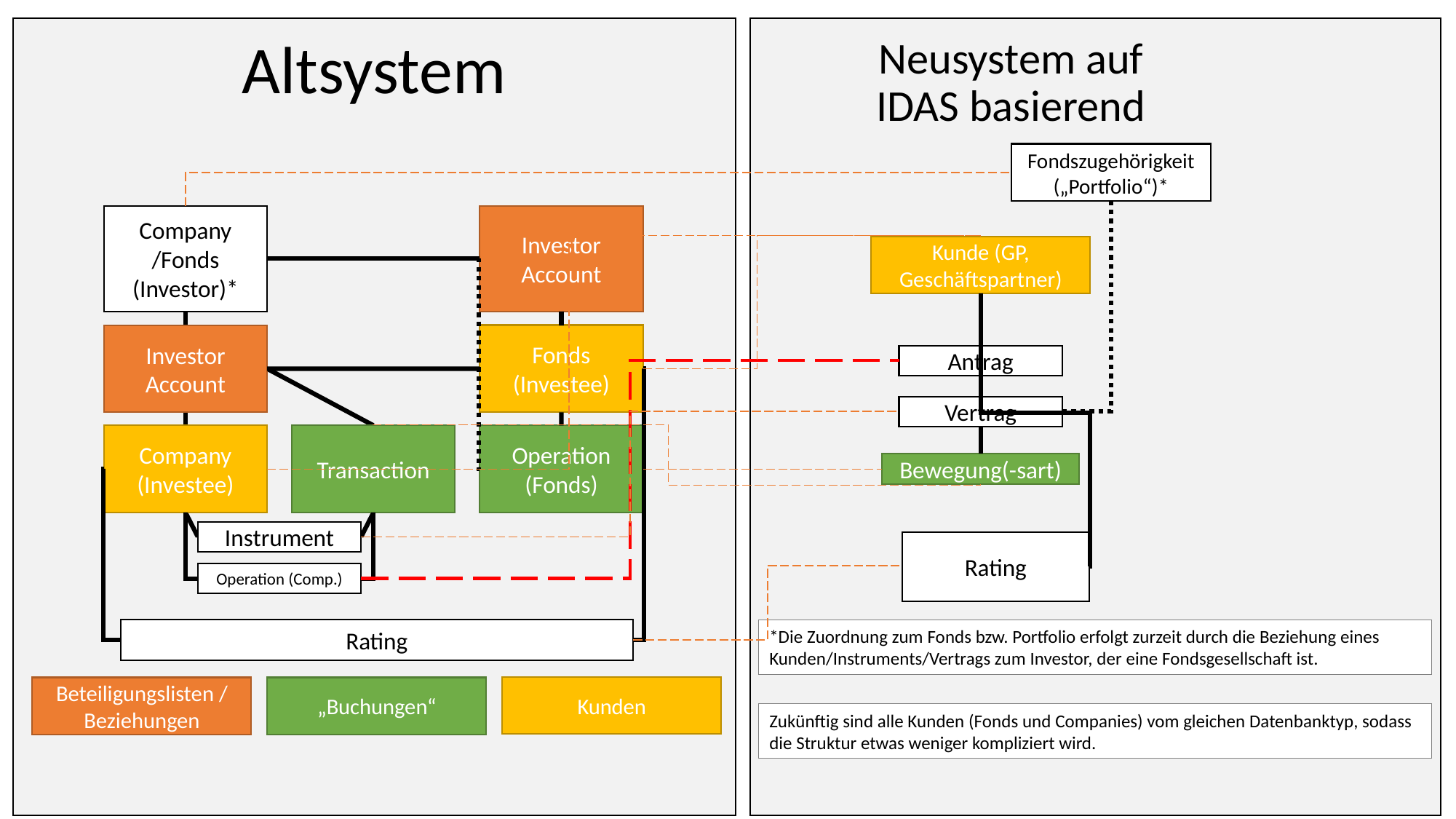

# Altsystem
Neusystem auf IDAS basierend
Fondszugehörigkeit („Portfolio“)*
Company
/Fonds (Investor)*
Investor Account
Kunde (GP, Geschäftspartner)
Fonds (Investee)
Investor Account
Antrag
Vertrag
Company (Investee)
Transaction
Operation (Fonds)
Bewegung(-sart)
Instrument
Rating
Operation (Comp.)
Rating
*Die Zuordnung zum Fonds bzw. Portfolio erfolgt zurzeit durch die Beziehung eines Kunden/Instruments/Vertrags zum Investor, der eine Fondsgesellschaft ist.
Kunden
Beteiligungslisten / Beziehungen
„Buchungen“
Zukünftig sind alle Kunden (Fonds und Companies) vom gleichen Datenbanktyp, sodass die Struktur etwas weniger kompliziert wird.